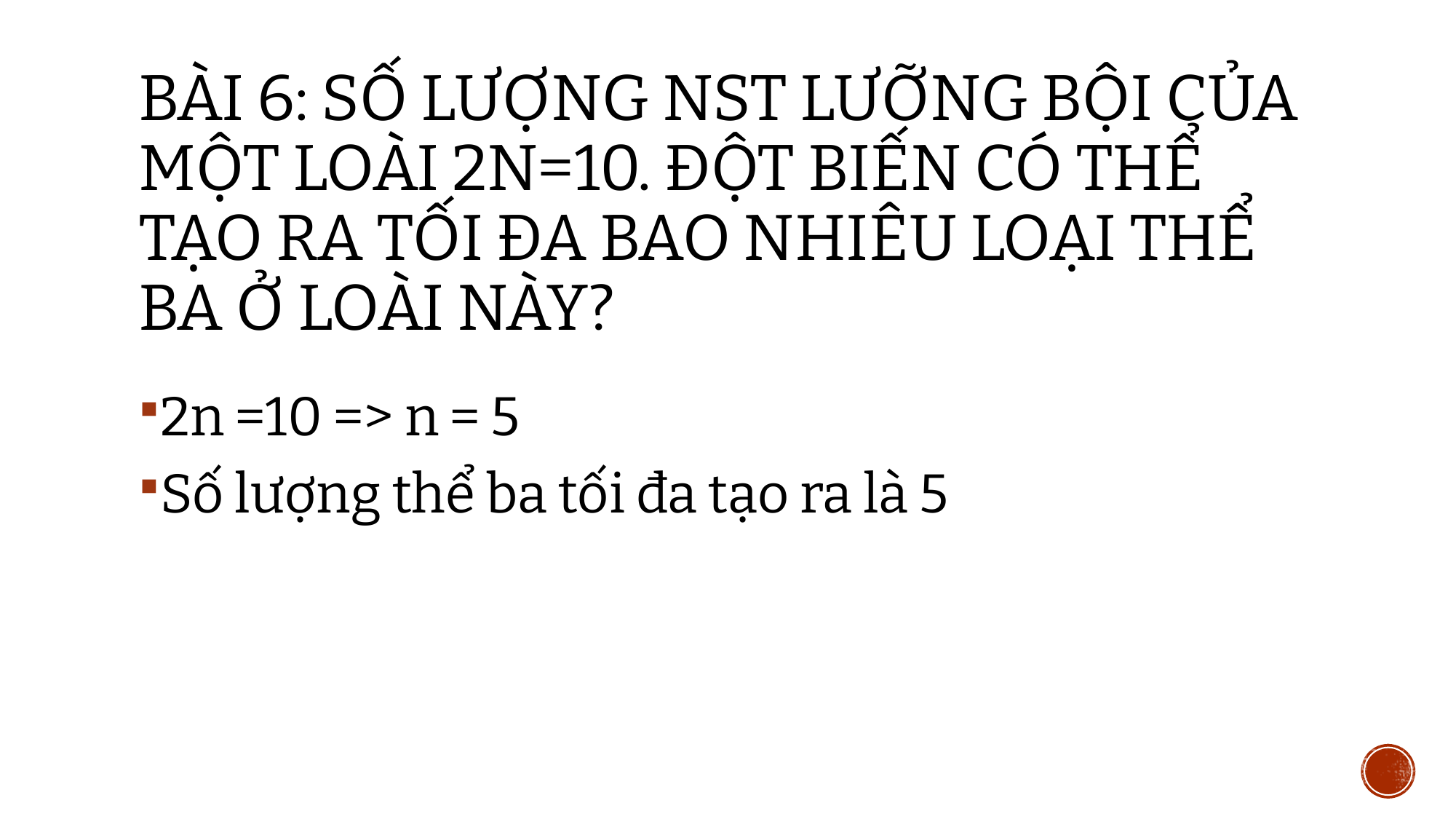

# Bài 6: Số lượng NST lưỡng bội của một loài 2n=10. Đột biến có thể tạo ra tối đa bao nhiêu loại thể ba ở loài này?
2n =10 => n = 5
Số lượng thể ba tối đa tạo ra là 5